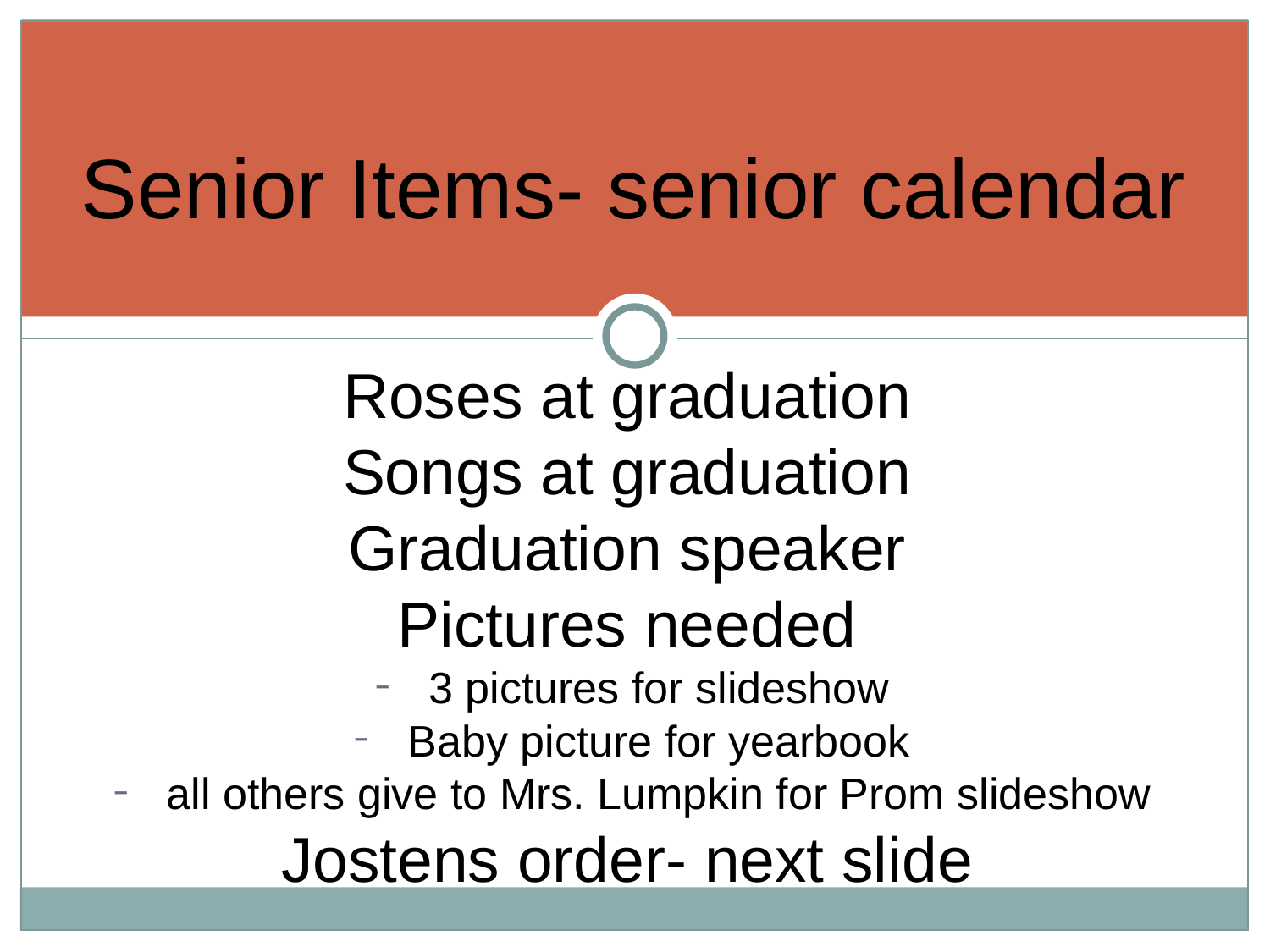

# Senior Items- senior calendar
Roses at graduation
Songs at graduation
Graduation speaker
Pictures needed
3 pictures for slideshow
Baby picture for yearbook
all others give to Mrs. Lumpkin for Prom slideshow
Jostens order- next slide